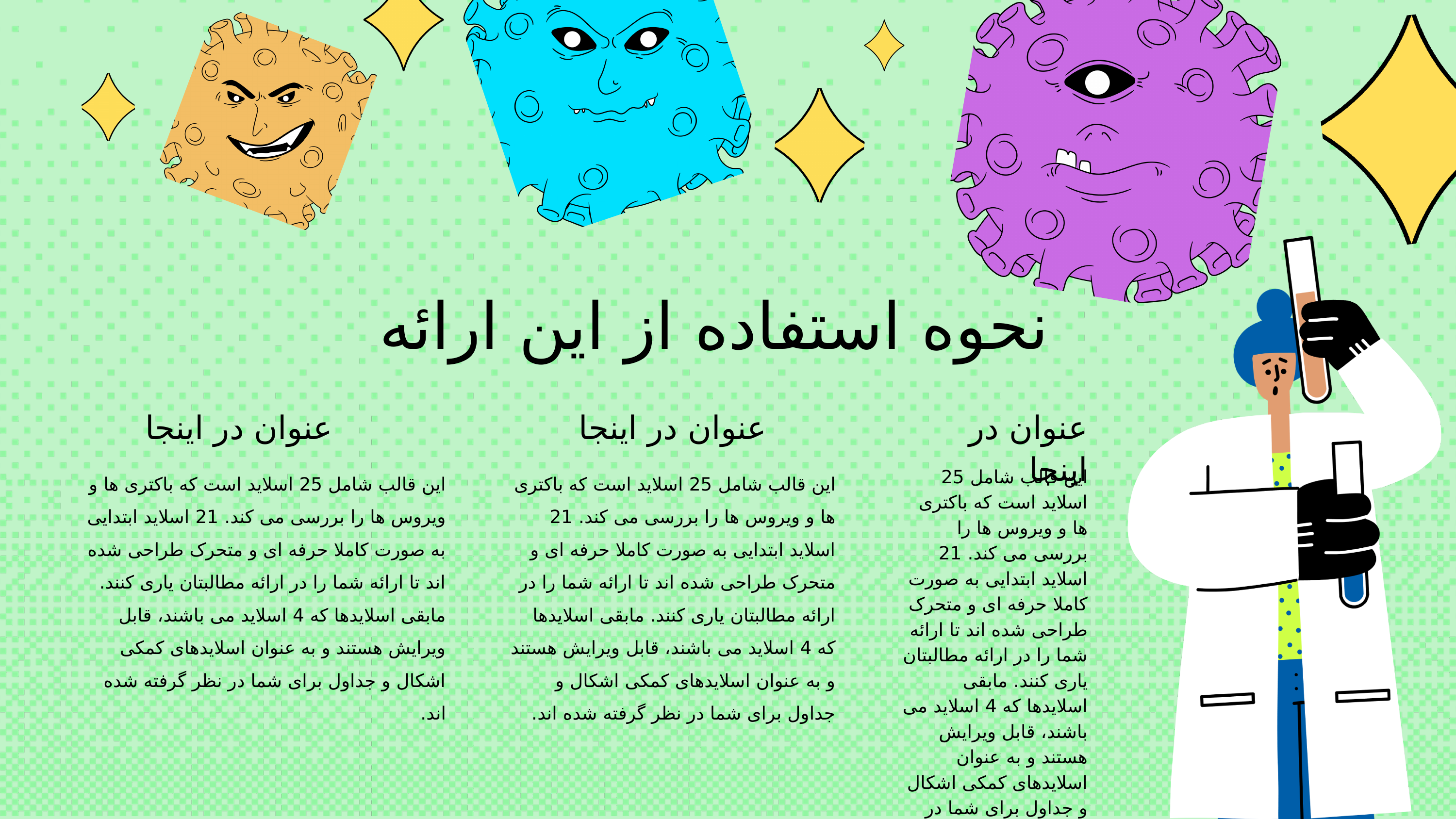

نحوه استفاده از این ارائه
عنوان در اینجا
عنوان در اینجا
عنوان در اینجا
این قالب شامل 25 اسلاید است که باکتری ها و ویروس ها را بررسی می کند. 21 اسلاید ابتدایی به صورت کاملا حرفه ای و متحرک طراحی شده اند تا ارائه شما را در ارائه مطالبتان یاری کنند. مابقی اسلایدها که 4 اسلاید می باشند، قابل ویرایش هستند و به عنوان اسلایدهای کمکی اشکال و جداول برای شما در نظر گرفته شده اند.
این قالب شامل 25 اسلاید است که باکتری ها و ویروس ها را بررسی می کند. 21 اسلاید ابتدایی به صورت کاملا حرفه ای و متحرک طراحی شده اند تا ارائه شما را در ارائه مطالبتان یاری کنند. مابقی اسلایدها که 4 اسلاید می باشند، قابل ویرایش هستند و به عنوان اسلایدهای کمکی اشکال و جداول برای شما در نظر گرفته شده اند.
این قالب شامل 25 اسلاید است که باکتری ها و ویروس ها را بررسی می کند. 21 اسلاید ابتدایی به صورت کاملا حرفه ای و متحرک طراحی شده اند تا ارائه شما را در ارائه مطالبتان یاری کنند. مابقی اسلایدها که 4 اسلاید می باشند، قابل ویرایش هستند و به عنوان اسلایدهای کمکی اشکال و جداول برای شما در نظر گرفته شده اند.